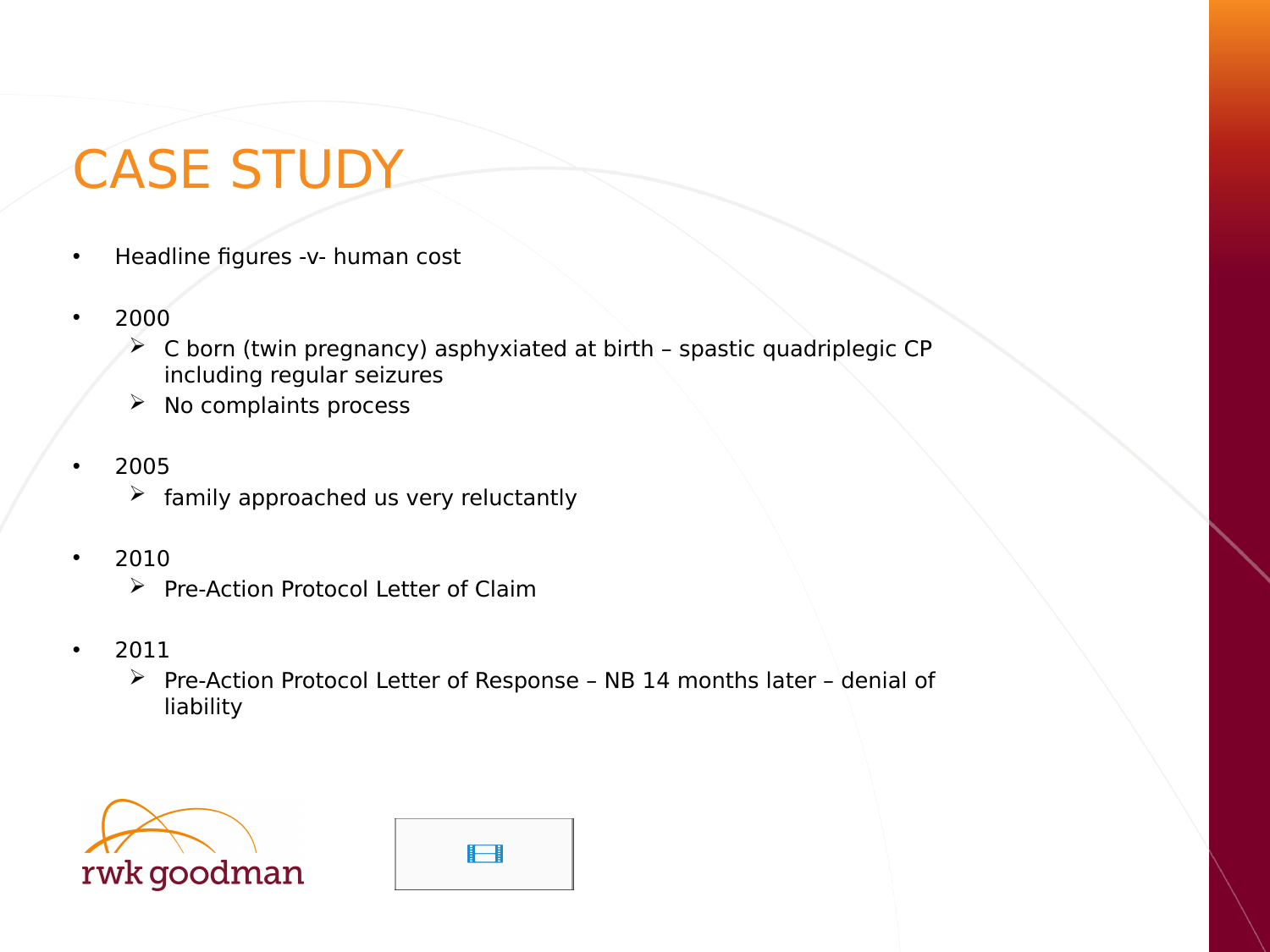

CASE STUDY

Headline figures -v- human cost

2000
C born (twin pregnancy) asphyxiated at birth – spastic quadriplegic CP including regular seizures
No complaints process

2005
family approached us very reluctantly

2010
Pre-Action Protocol Letter of Claim

2011
Pre-Action Protocol Letter of Response – NB 14 months later – denial of liability